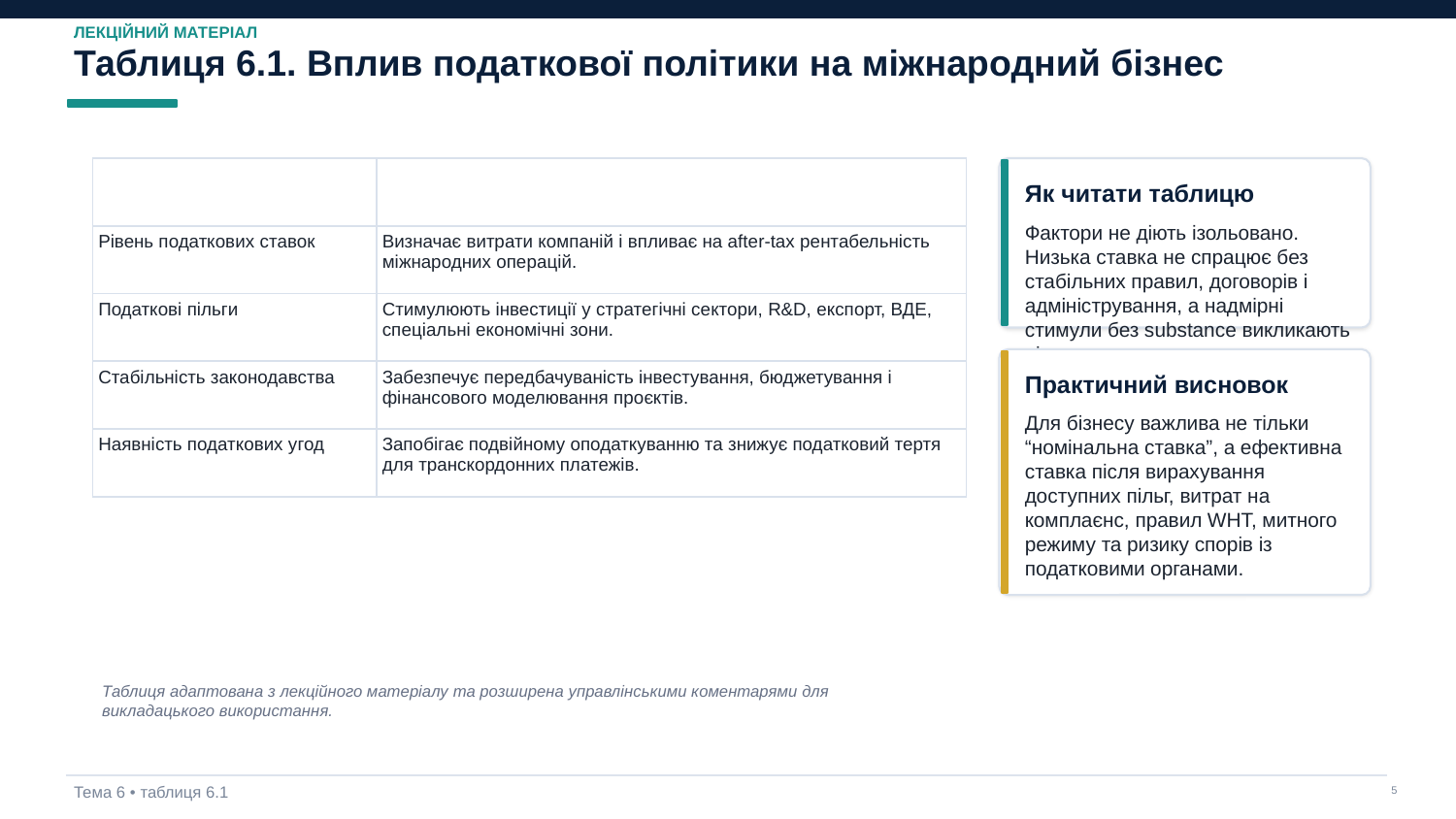

ЛЕКЦІЙНИЙ МАТЕРІАЛ
Таблиця 6.1. Вплив податкової політики на міжнародний бізнес

| Фактор | Вплив на бізнес |
| --- | --- |
| Рівень податкових ставок | Визначає витрати компаній і впливає на after-tax рентабельність міжнародних операцій. |
| Податкові пільги | Стимулюють інвестиції у стратегічні сектори, R&D, експорт, ВДЕ, спеціальні економічні зони. |
| Стабільність законодавства | Забезпечує передбачуваність інвестування, бюджетування і фінансового моделювання проєктів. |
| Наявність податкових угод | Запобігає подвійному оподаткуванню та знижує податковий тертя для транскордонних платежів. |

Як читати таблицю
Фактори не діють ізольовано. Низька ставка не спрацює без стабільних правил, договорів і адміністрування, а надмірні стимули без substance викликають підвищену увагу контролюючих органів.

Практичний висновок
Для бізнесу важлива не тільки “номінальна ставка”, а ефективна ставка після вирахування доступних пільг, витрат на комплаєнс, правил WHT, митного режиму та ризику спорів із податковими органами.
Таблиця адаптована з лекційного матеріалу та розширена управлінськими коментарями для викладацького використання.
Тема 6 • таблиця 6.1
5